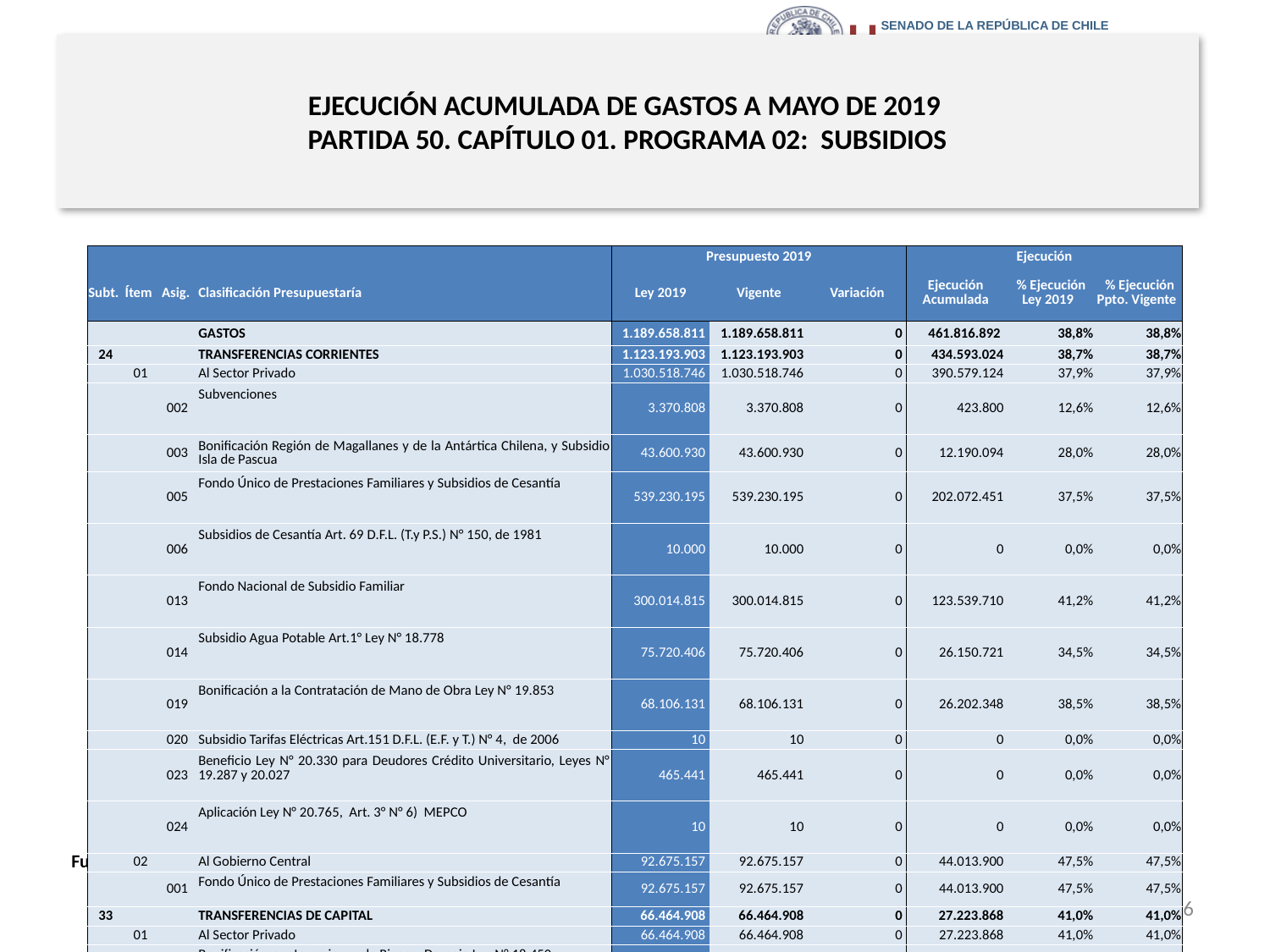

# EJECUCIÓN ACUMULADA DE GASTOS A MAYO DE 2019 PARTIDA 50. CAPÍTULO 01. PROGRAMA 02:  SUBSIDIOS
en miles de pesos 2019
|  |  |  |  | Presupuesto 2019 |  |  | Ejecución |  |  |
| --- | --- | --- | --- | --- | --- | --- | --- | --- | --- |
| Subt. | Ítem | Asig. | Clasificación Presupuestaría | Ley 2019 | Vigente | Variación | Ejecución Acumulada | % Ejecución Ley 2019 | % Ejecución Ppto. Vigente |
|  |  |  | GASTOS | 1.189.658.811 | 1.189.658.811 | 0 | 461.816.892 | 38,8% | 38,8% |
| 24 |  |  | TRANSFERENCIAS CORRIENTES | 1.123.193.903 | 1.123.193.903 | 0 | 434.593.024 | 38,7% | 38,7% |
|  | 01 |  | Al Sector Privado | 1.030.518.746 | 1.030.518.746 | 0 | 390.579.124 | 37,9% | 37,9% |
|  |  | 002 | Subvenciones | 3.370.808 | 3.370.808 | 0 | 423.800 | 12,6% | 12,6% |
|  |  | 003 | Bonificación Región de Magallanes y de la Antártica Chilena, y Subsidio Isla de Pascua | 43.600.930 | 43.600.930 | 0 | 12.190.094 | 28,0% | 28,0% |
|  |  | 005 | Fondo Único de Prestaciones Familiares y Subsidios de Cesantía | 539.230.195 | 539.230.195 | 0 | 202.072.451 | 37,5% | 37,5% |
|  |  | 006 | Subsidios de Cesantía Art. 69 D.F.L. (T.y P.S.) N° 150, de 1981 | 10.000 | 10.000 | 0 | 0 | 0,0% | 0,0% |
|  |  | 013 | Fondo Nacional de Subsidio Familiar | 300.014.815 | 300.014.815 | 0 | 123.539.710 | 41,2% | 41,2% |
|  |  | 014 | Subsidio Agua Potable Art.1° Ley N° 18.778 | 75.720.406 | 75.720.406 | 0 | 26.150.721 | 34,5% | 34,5% |
|  |  | 019 | Bonificación a la Contratación de Mano de Obra Ley N° 19.853 | 68.106.131 | 68.106.131 | 0 | 26.202.348 | 38,5% | 38,5% |
|  |  | 020 | Subsidio Tarifas Eléctricas Art.151 D.F.L. (E.F. y T.) N° 4, de 2006 | 10 | 10 | 0 | 0 | 0,0% | 0,0% |
|  |  | 023 | Beneficio Ley N° 20.330 para Deudores Crédito Universitario, Leyes N° 19.287 y 20.027 | 465.441 | 465.441 | 0 | 0 | 0,0% | 0,0% |
|  |  | 024 | Aplicación Ley N° 20.765, Art. 3° N° 6) MEPCO | 10 | 10 | 0 | 0 | 0,0% | 0,0% |
|  | 02 |  | Al Gobierno Central | 92.675.157 | 92.675.157 | 0 | 44.013.900 | 47,5% | 47,5% |
|  |  | 001 | Fondo Único de Prestaciones Familiares y Subsidios de Cesantía | 92.675.157 | 92.675.157 | 0 | 44.013.900 | 47,5% | 47,5% |
| 33 |  |  | TRANSFERENCIAS DE CAPITAL | 66.464.908 | 66.464.908 | 0 | 27.223.868 | 41,0% | 41,0% |
|  | 01 |  | Al Sector Privado | 66.464.908 | 66.464.908 | 0 | 27.223.868 | 41,0% | 41,0% |
|  |  | 001 | Bonificación por Inversiones de Riego y Drenaje Ley N° 18.450 | 61.891.896 | 61.891.896 | 0 | 26.035.241 | 42,1% | 42,1% |
|  |  | 002 | Fondo Fomento y Desarrollo de las Regiones Extremas | 2.996.634 | 2.996.634 | 0 | 581.505 | 19,4% | 19,4% |
|  |  | 029 | Bosque Nativo Ley N° 20.283 | 1.576.378 | 1.576.378 | 0 | 607.122 | 38,5% | 38,5% |
Fuente: Elaboración propia en base  a Informes de ejecución presupuestaria mensual de DIPRES
6